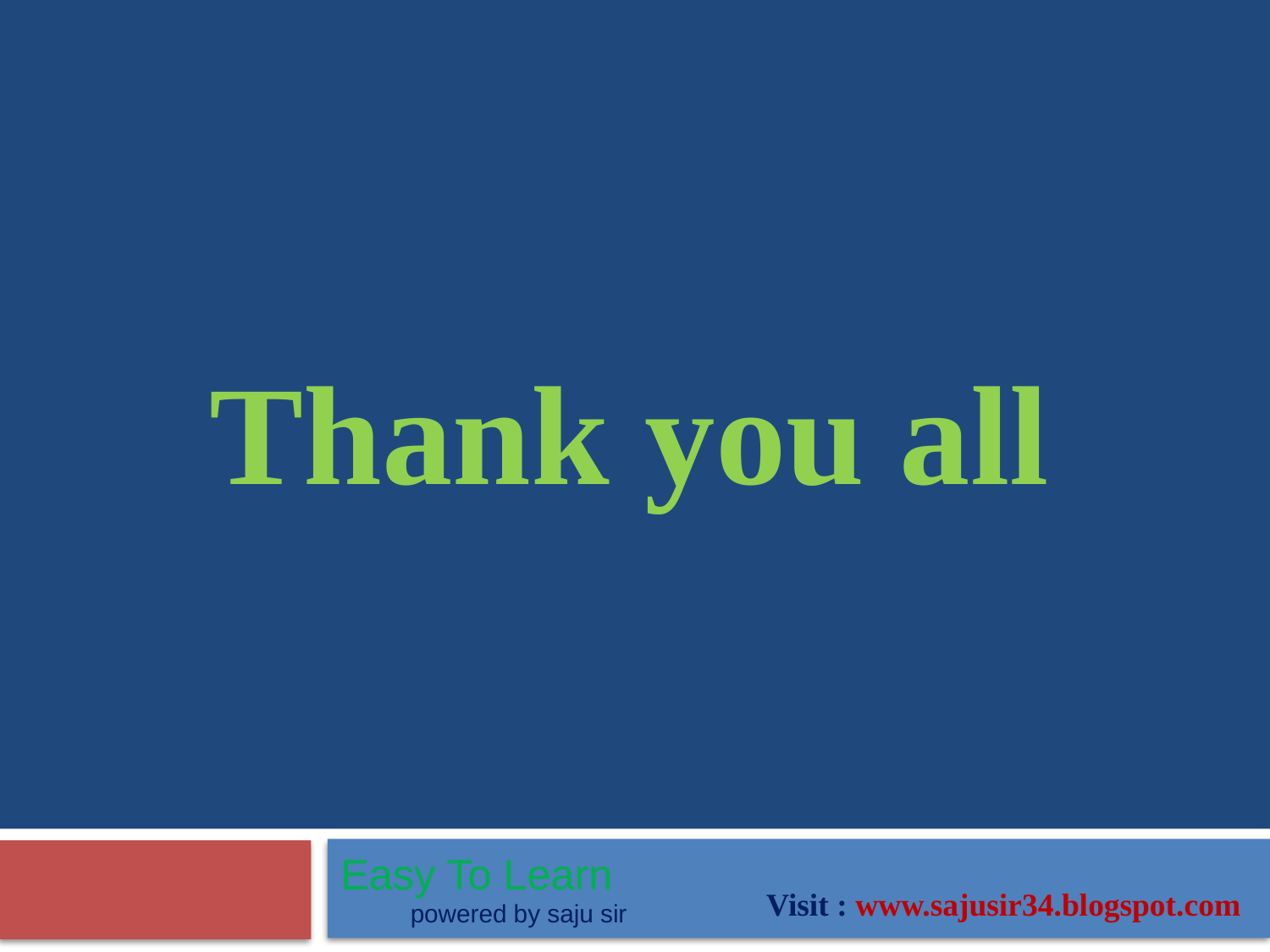

Thank you all
Easy To Learn
	powered by saju sir
Visit : www.sajusir34.blogspot.com